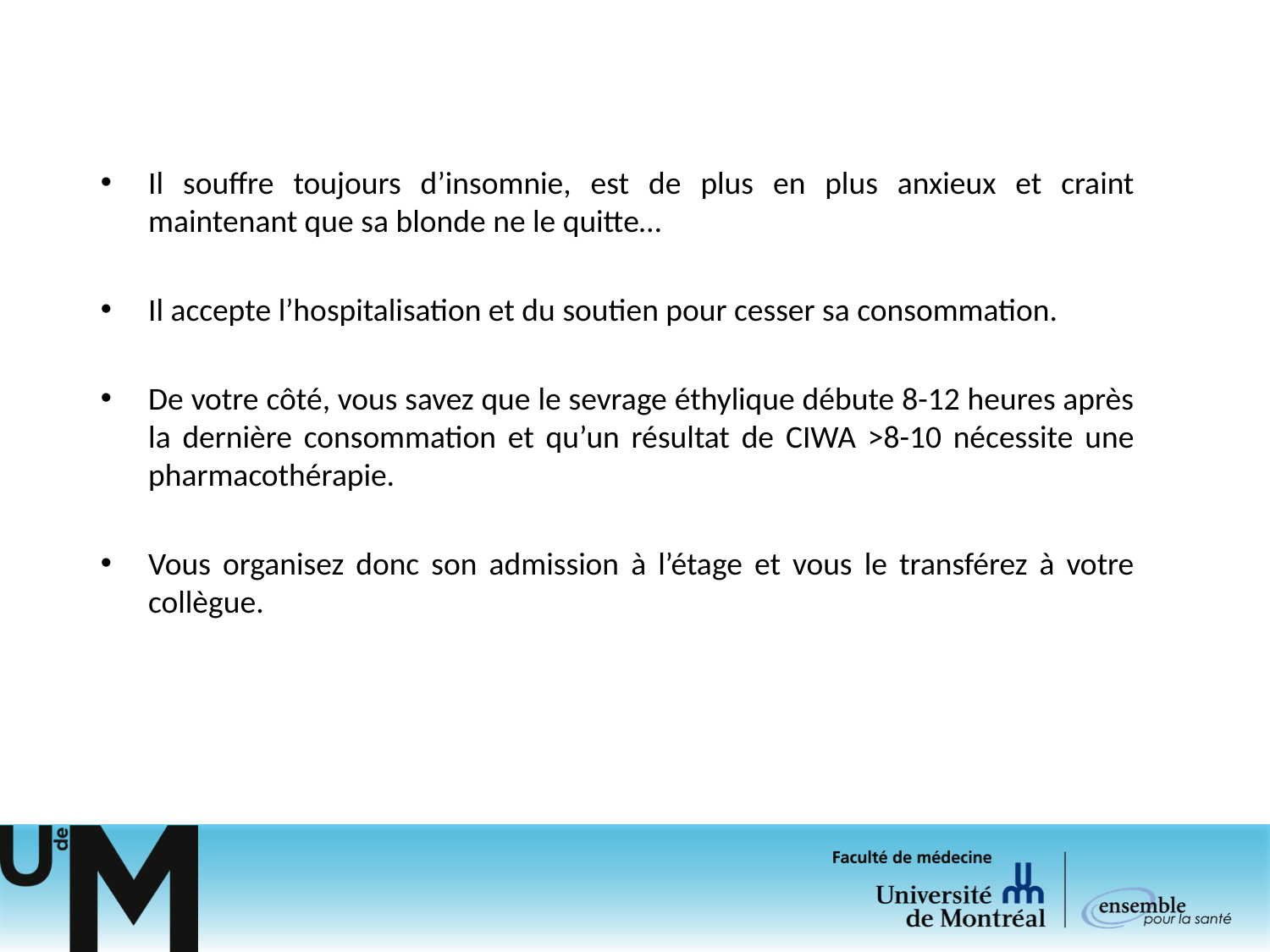

Il souffre toujours d’insomnie, est de plus en plus anxieux et craint maintenant que sa blonde ne le quitte…

Il accepte l’hospitalisation et du soutien pour cesser sa consommation.

De votre côté, vous savez que le sevrage éthylique débute 8-12 heures après la dernière consommation et qu’un résultat de CIWA >8-10 nécessite une pharmacothérapie.

Vous organisez donc son admission à l’étage et vous le transférez à votre collègue.